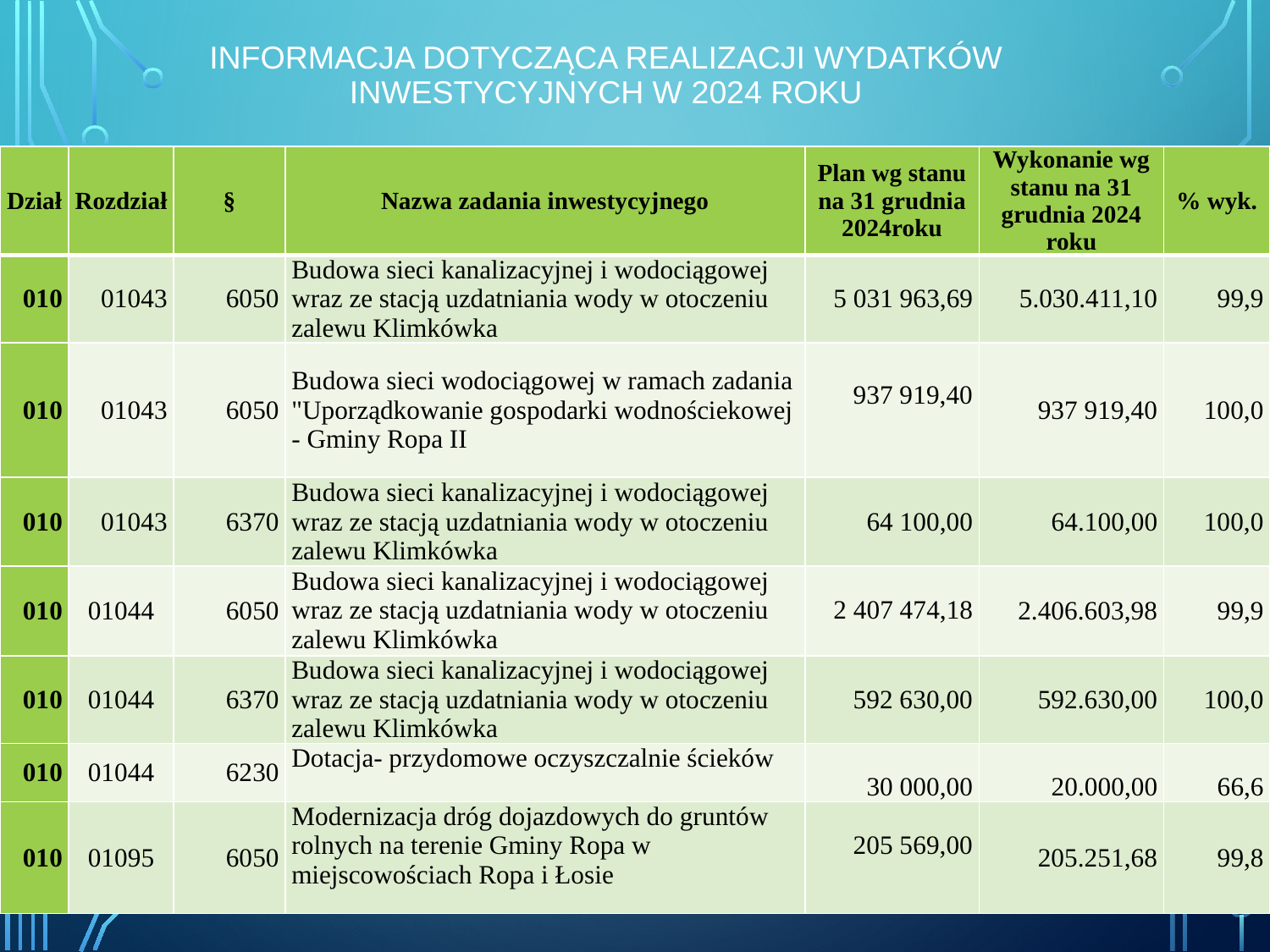

# Informacja dotycząca realizacji wydatków inwestycyjnych w 2024 roku
| Dział | Rozdział | § | Nazwa zadania inwestycyjnego | Plan wg stanu na 31 grudnia 2024roku | Wykonanie wg stanu na 31 grudnia 2024 roku | % wyk. |
| --- | --- | --- | --- | --- | --- | --- |
| 010 | 01043 | 6050 | Budowa sieci kanalizacyjnej i wodociągowej wraz ze stacją uzdatniania wody w otoczeniu zalewu Klimkówka | 5 031 963,69 | 5.030.411,10 | 99,9 |
| 010 | 01043 | 6050 | Budowa sieci wodociągowej w ramach zadania "Uporządkowanie gospodarki wodnościekowej - Gminy Ropa II | 937 919,40 | 937 919,40 | 100,0 |
| 010 | 01043 | 6370 | Budowa sieci kanalizacyjnej i wodociągowej wraz ze stacją uzdatniania wody w otoczeniu zalewu Klimkówka | 64 100,00 | 64.100,00 | 100,0 |
| 010 | 01044 | 6050 | Budowa sieci kanalizacyjnej i wodociągowej wraz ze stacją uzdatniania wody w otoczeniu zalewu Klimkówka | 2 407 474,18 | 2.406.603,98 | 99,9 |
| 010 | 01044 | 6370 | Budowa sieci kanalizacyjnej i wodociągowej wraz ze stacją uzdatniania wody w otoczeniu zalewu Klimkówka | 592 630,00 | 592.630,00 | 100,0 |
| 010 | 01044 | 6230 | Dotacja- przydomowe oczyszczalnie ścieków | 30 000,00 | 20.000,00 | 66,6 |
| 010 | 01095 | 6050 | Modernizacja dróg dojazdowych do gruntów rolnych na terenie Gminy Ropa w miejscowościach Ropa i Łosie | 205 569,00 | 205.251,68 | 99,8 |